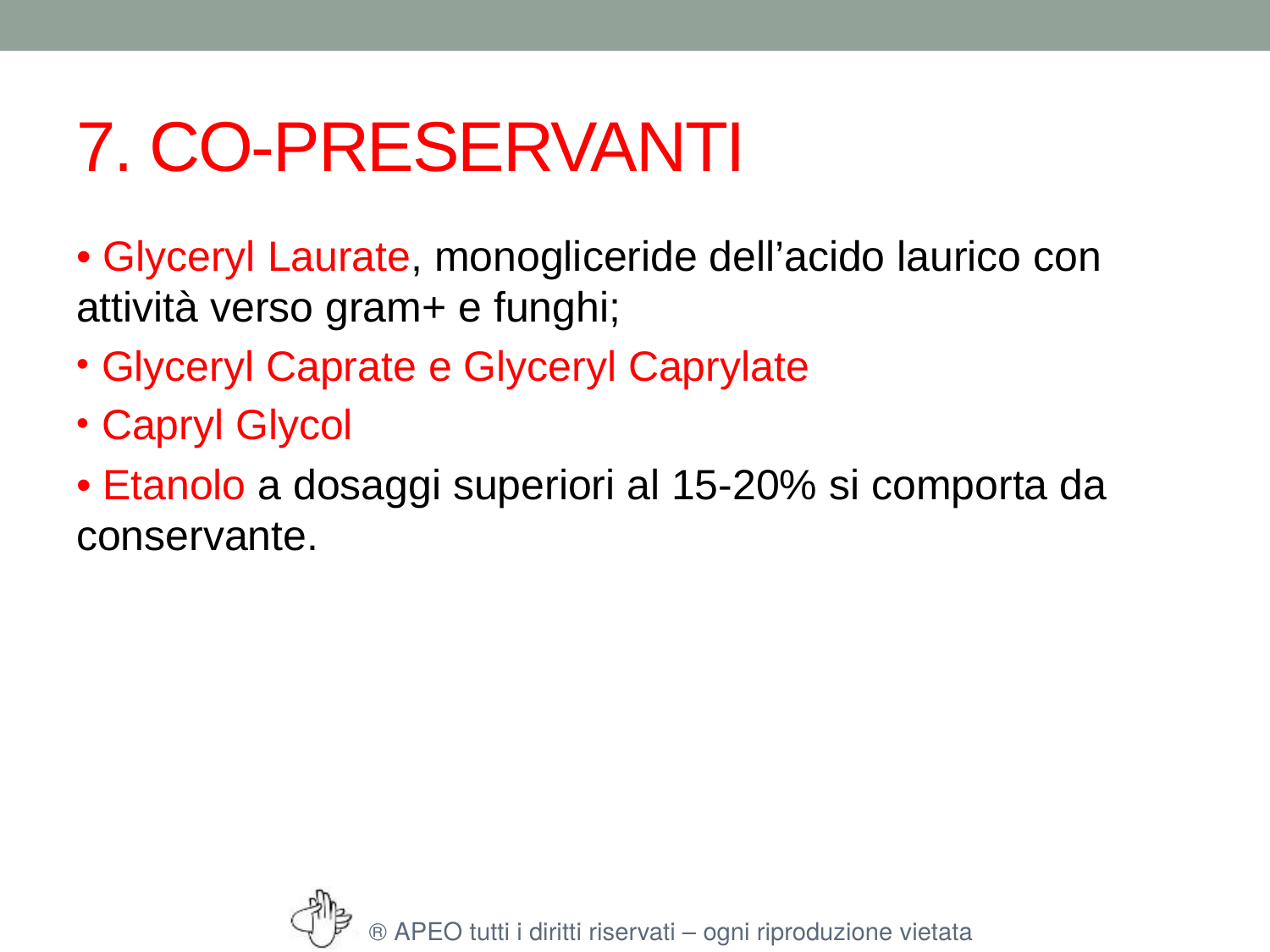

# 7. CO-PRESERVANTI
• Glyceryl Laurate, monogliceride dell’acido laurico con attività verso gram+ e funghi;
Glyceryl Caprate e Glyceryl Caprylate
Capryl Glycol
• Etanolo a dosaggi superiori al 15-20% si comporta da conservante.